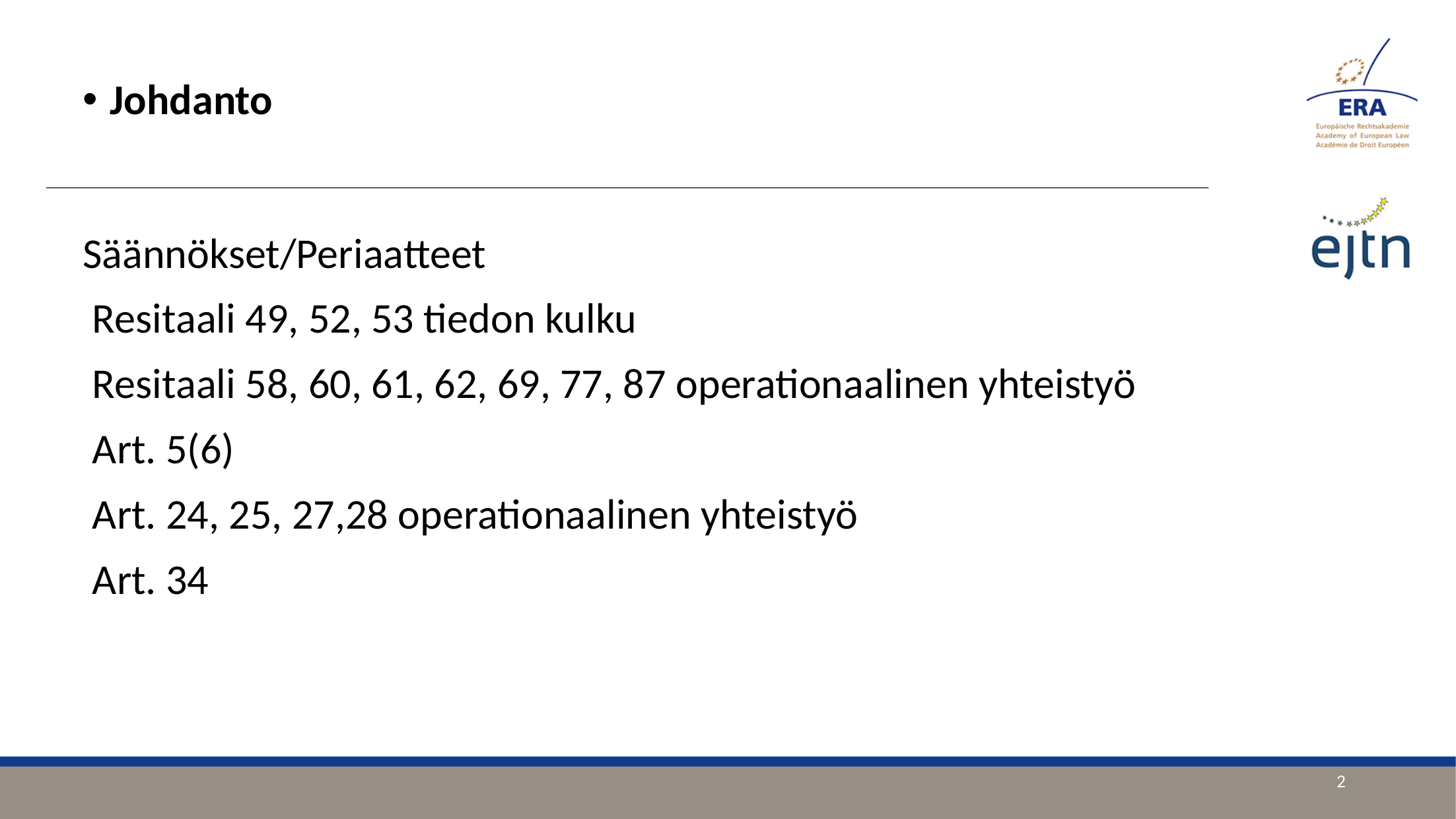

Johdanto
Säännökset/Periaatteet
 Resitaali 49, 52, 53 tiedon kulku
 Resitaali 58, 60, 61, 62, 69, 77, 87 operationaalinen yhteistyö
 Art. 5(6)
 Art. 24, 25, 27,28 operationaalinen yhteistyö
 Art. 34

2